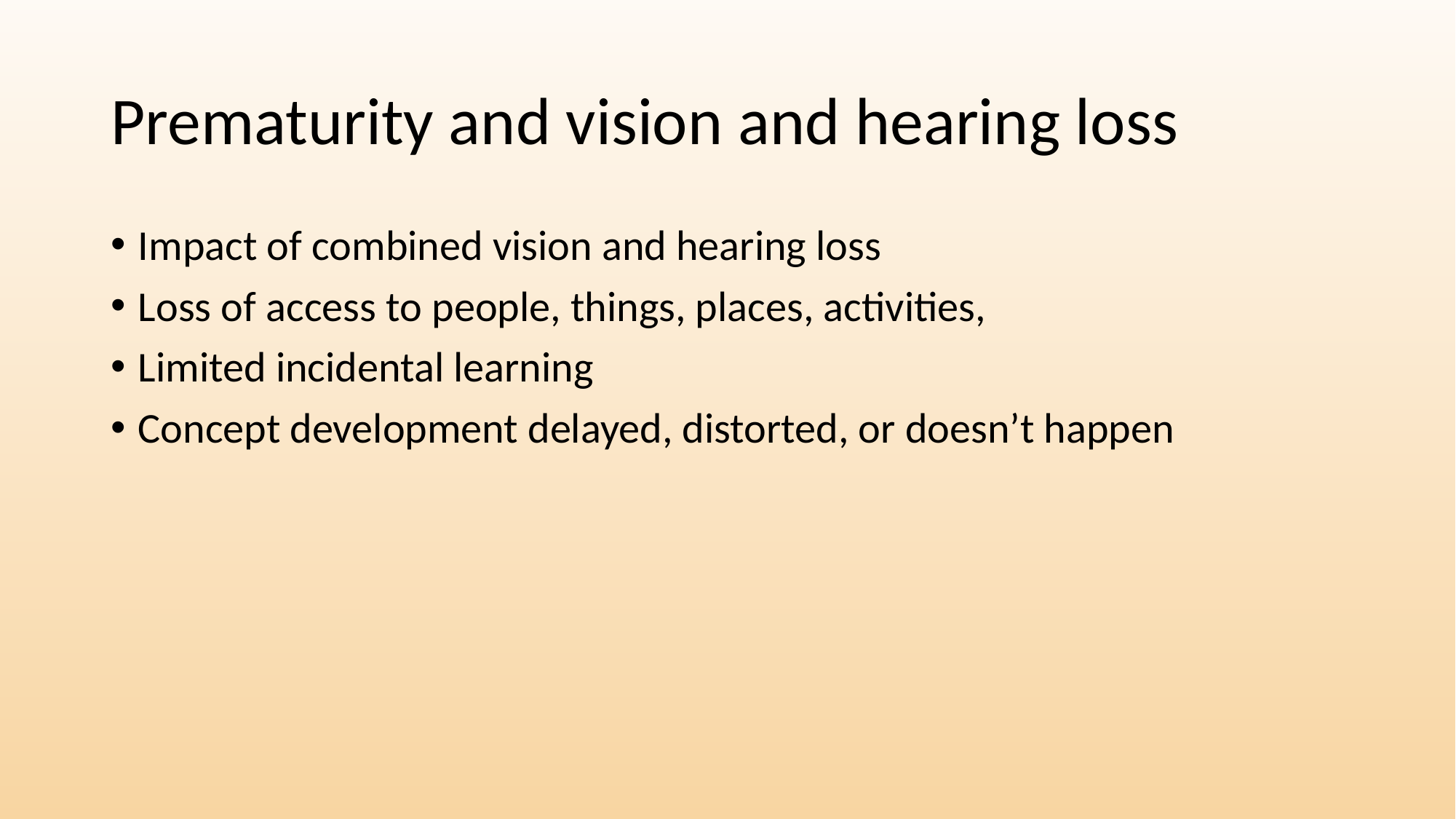

# Prematurity and vision and hearing loss
Impact of combined vision and hearing loss
Loss of access to people, things, places, activities,
Limited incidental learning
Concept development delayed, distorted, or doesn’t happen